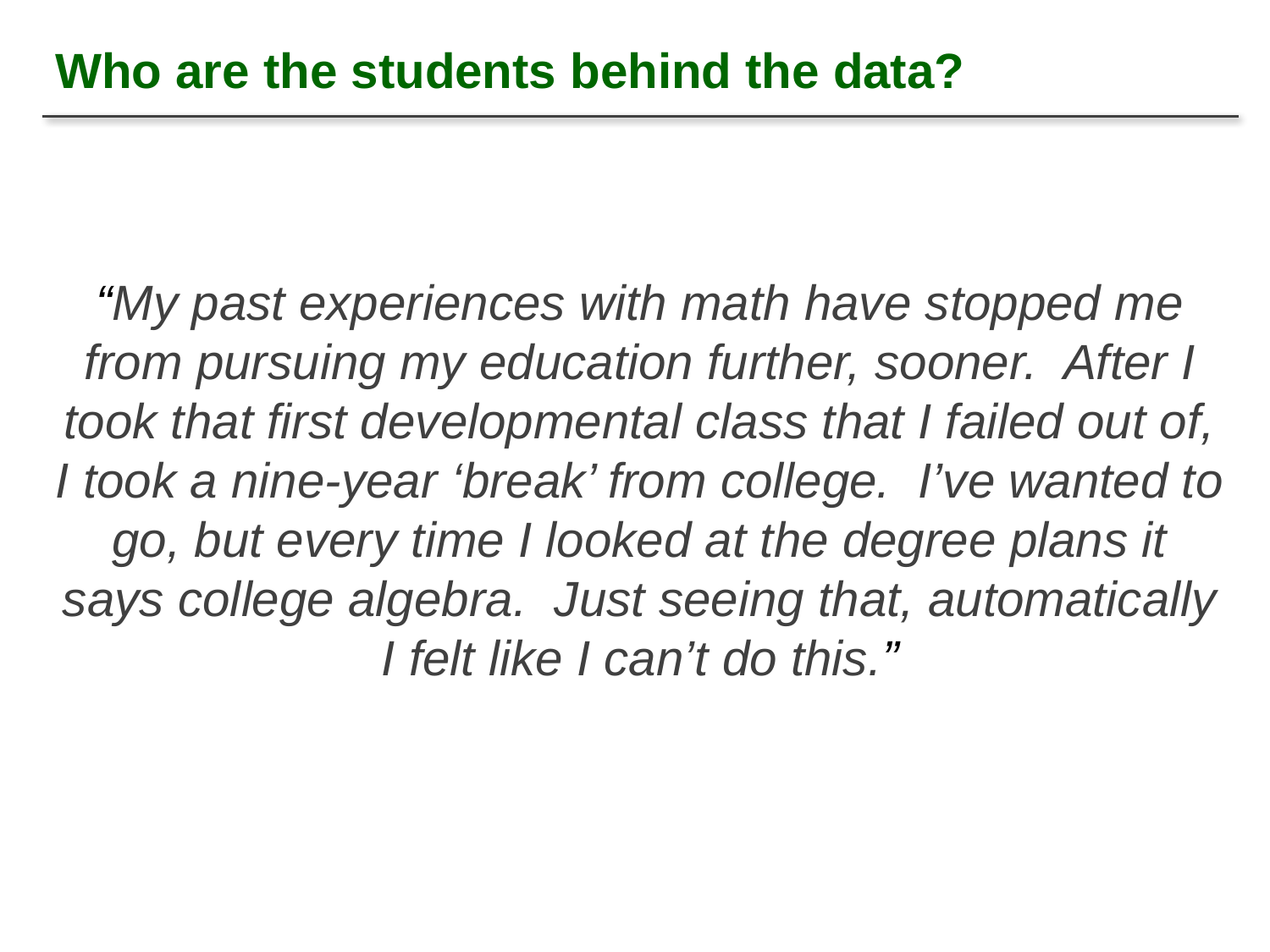

# Who are the students behind the data?
“My past experiences with math have stopped me from pursuing my education further, sooner.  After I took that first developmental class that I failed out of, I took a nine-year ‘break’ from college.  I’ve wanted to go, but every time I looked at the degree plans it says college algebra.  Just seeing that, automatically I felt like I can’t do this.”